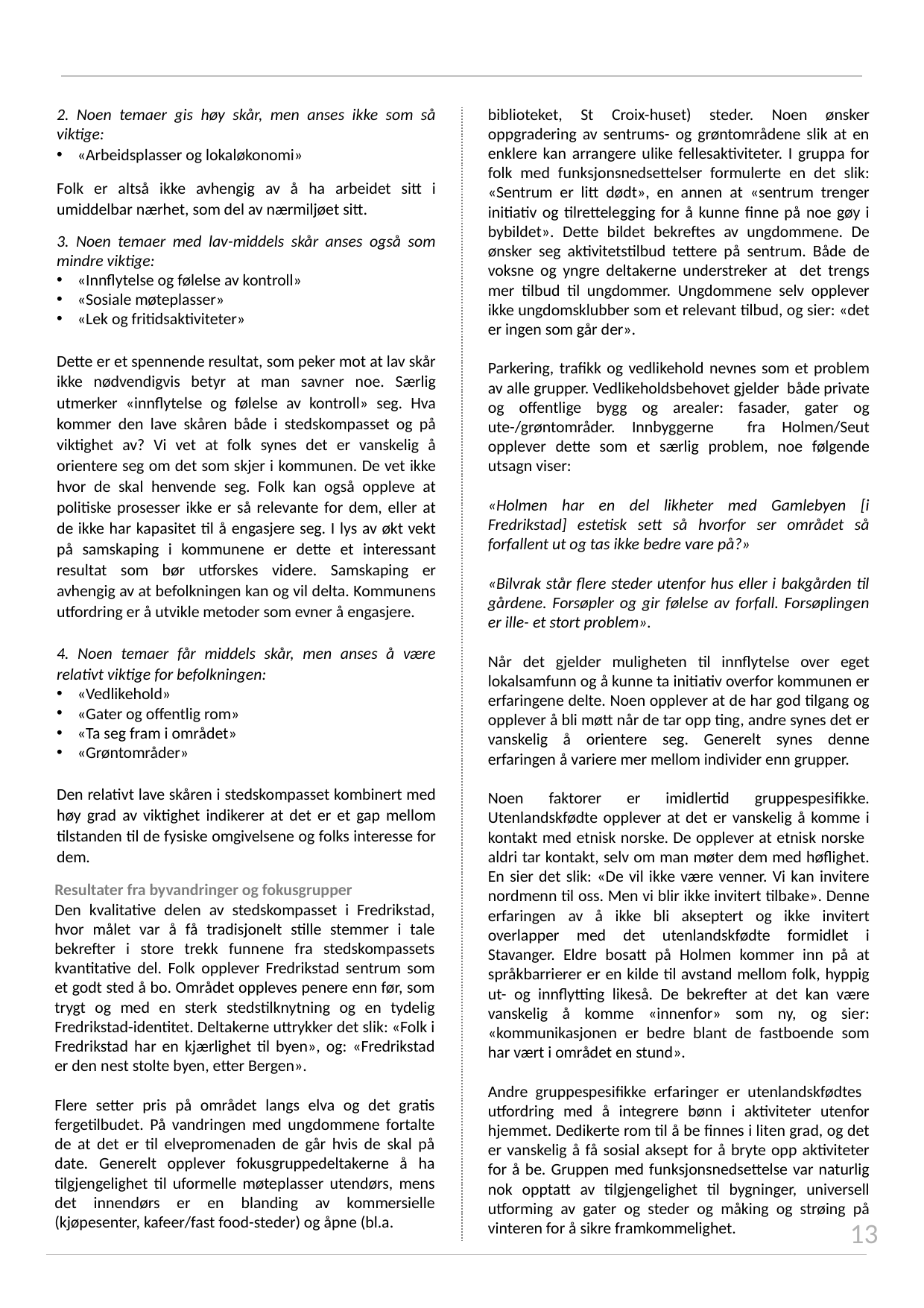

2. Noen temaer gis høy skår, men anses ikke som så viktige:
«Arbeidsplasser og lokaløkonomi»
Folk er altså ikke avhengig av å ha arbeidet sitt i umiddelbar nærhet, som del av nærmiljøet sitt.
3. Noen temaer med lav-middels skår anses også som mindre viktige:
«Innflytelse og følelse av kontroll»
«Sosiale møteplasser»
«Lek og fritidsaktiviteter»

Dette er et spennende resultat, som peker mot at lav skår ikke nødvendigvis betyr at man savner noe. Særlig utmerker «innflytelse og følelse av kontroll» seg. Hva kommer den lave skåren både i stedskompasset og på viktighet av? Vi vet at folk synes det er vanskelig å orientere seg om det som skjer i kommunen. De vet ikke hvor de skal henvende seg. Folk kan også oppleve at politiske prosesser ikke er så relevante for dem, eller at de ikke har kapasitet til å engasjere seg. I lys av økt vekt på samskaping i kommunene er dette et interessant resultat som bør utforskes videre. Samskaping er avhengig av at befolkningen kan og vil delta. Kommunens utfordring er å utvikle metoder som evner å engasjere.

4. Noen temaer får middels skår, men anses å være relativt viktige for befolkningen:
«Vedlikehold»
«Gater og offentlig rom»
«Ta seg fram i området»
«Grøntområder»

Den relativt lave skåren i stedskompasset kombinert med høy grad av viktighet indikerer at det er et gap mellom tilstanden til de fysiske omgivelsene og folks interesse for dem.
biblioteket, St Croix-huset) steder. Noen ønsker oppgradering av sentrums- og grøntområdene slik at en enklere kan arrangere ulike fellesaktiviteter. I gruppa for folk med funksjonsnedsettelser formulerte en det slik: «Sentrum er litt dødt», en annen at «sentrum trenger initiativ og tilrettelegging for å kunne finne på noe gøy i bybildet». Dette bildet bekreftes av ungdommene. De ønsker seg aktivitetstilbud tettere på sentrum. Både de voksne og yngre deltakerne understreker at  det trengs mer tilbud til ungdommer. Ungdommene selv opplever ikke ungdomsklubber som et relevant tilbud, og sier: «det er ingen som går der».

Parkering, trafikk og vedlikehold nevnes som et problem av alle grupper. Vedlikeholdsbehovet gjelder  både private og offentlige bygg og arealer: fasader, gater og ute-/grøntområder. Innbyggerne  fra Holmen/Seut opplever dette som et særlig problem, noe følgende utsagn viser:

«Holmen har en del likheter med Gamlebyen [i Fredrikstad] estetisk sett så hvorfor ser området så forfallent ut og tas ikke bedre vare på?»

«Bilvrak står flere steder utenfor hus eller i bakgården til gårdene. Forsøpler og gir følelse av forfall. Forsøplingen er ille- et stort problem».

Når det gjelder muligheten til innflytelse over eget lokalsamfunn og å kunne ta initiativ overfor kommunen er erfaringene delte. Noen opplever at de har god tilgang og opplever å bli møtt når de tar opp ting, andre synes det er vanskelig å orientere seg. Generelt synes denne erfaringen å variere mer mellom individer enn grupper.

Noen faktorer er imidlertid gruppespesifikke. Utenlandskfødte opplever at det er vanskelig å komme i kontakt med etnisk norske. De opplever at etnisk norske  aldri tar kontakt, selv om man møter dem med høflighet. En sier det slik: «De vil ikke være venner. Vi kan invitere nordmenn til oss. Men vi blir ikke invitert tilbake». Denne erfaringen av å ikke bli akseptert og ikke invitert overlapper med det utenlandskfødte formidlet i Stavanger. Eldre bosatt på Holmen kommer inn på at språkbarrierer er en kilde til avstand mellom folk, hyppig ut- og innflytting likeså. De bekrefter at det kan være vanskelig å komme «innenfor» som ny, og sier: «kommunikasjonen er bedre blant de fastboende som har vært i området en stund».

Andre gruppespesifikke erfaringer er utenlandskfødtes  utfordring med å integrere bønn i aktiviteter utenfor hjemmet. Dedikerte rom til å be finnes i liten grad, og det er vanskelig å få sosial aksept for å bryte opp aktiviteter for å be. Gruppen med funksjonsnedsettelse var naturlig nok opptatt av tilgjengelighet til bygninger, universell utforming av gater og steder og måking og strøing på vinteren for å sikre framkommelighet.

Resultater fra byvandringer og fokusgrupper
Den kvalitative delen av stedskompasset i Fredrikstad, hvor målet var å få tradisjonelt stille stemmer i tale bekrefter i store trekk funnene fra stedskompassets kvantitative del. Folk opplever Fredrikstad sentrum som et godt sted å bo. Området oppleves penere enn før, som trygt og med en sterk stedstilknytning og en tydelig Fredrikstad-identitet. Deltakerne uttrykker det slik: «Folk i Fredrikstad har en kjærlighet til byen», og: «Fredrikstad er den nest stolte byen, etter Bergen».

Flere setter pris på området langs elva og det gratis fergetilbudet. På vandringen med ungdommene fortalte de at det er til elvepromenaden de går hvis de skal på date. Generelt opplever fokusgruppedeltakerne å ha tilgjengelighet til uformelle møteplasser utendørs, mens det innendørs er en blanding av kommersielle (kjøpesenter, kafeer/fast food-steder) og åpne (bl.a.
13